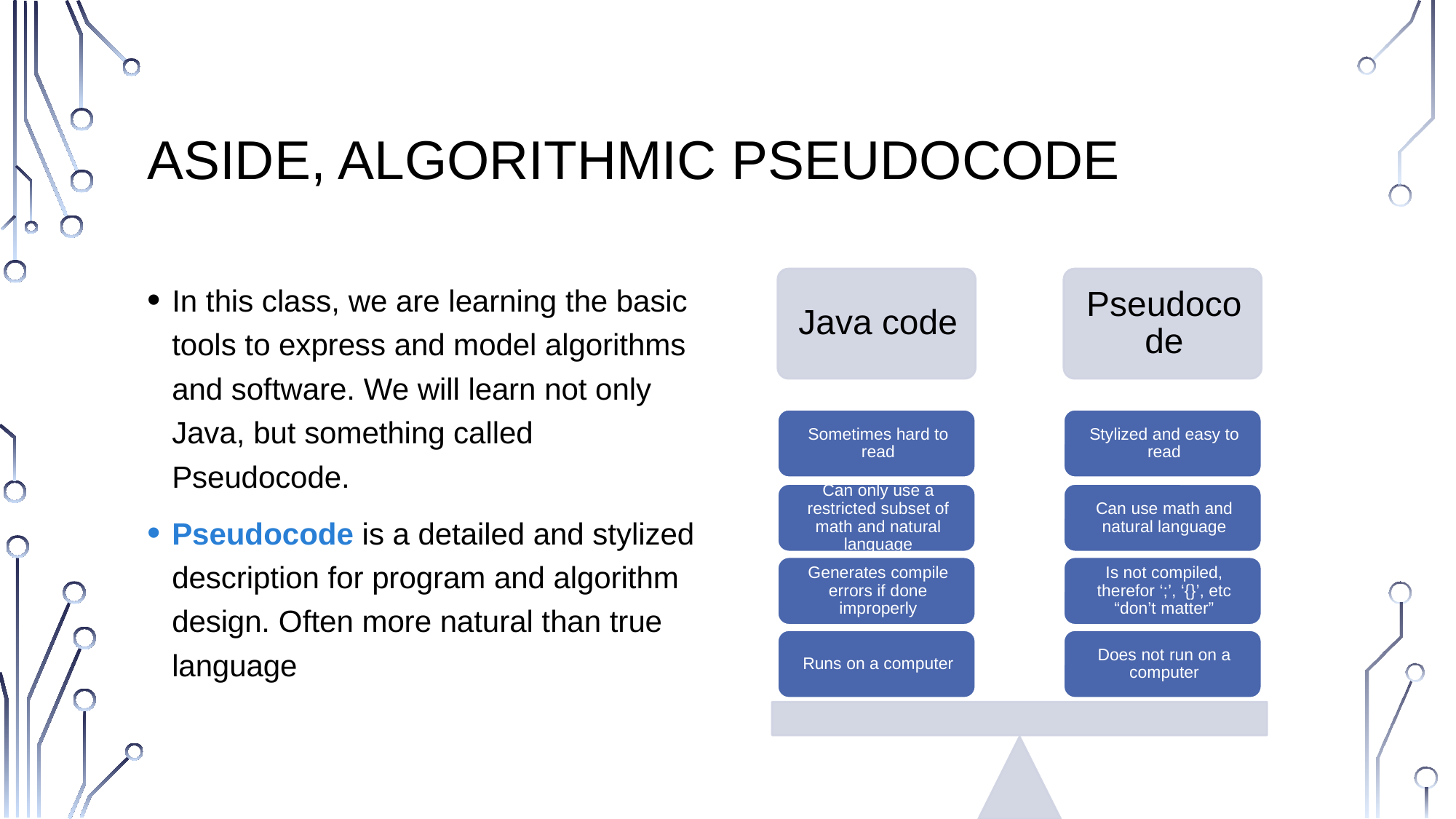

# Aside, Algorithmic pseudocode
In this class, we are learning the basic tools to express and model algorithms and software. We will learn not only Java, but something called Pseudocode.
Pseudocode is a detailed and stylized description for program and algorithm design. Often more natural than true language
Java code
Pseudocode
Does not run on a computer
Is not compiled, therefor ‘;’, ‘{}’, etc “don’t matter”
Can use math and natural language
Stylized and easy to read
Runs on a computer
Generates compile errors if done improperly
Can only use a restricted subset of math and natural language
Sometimes hard to read